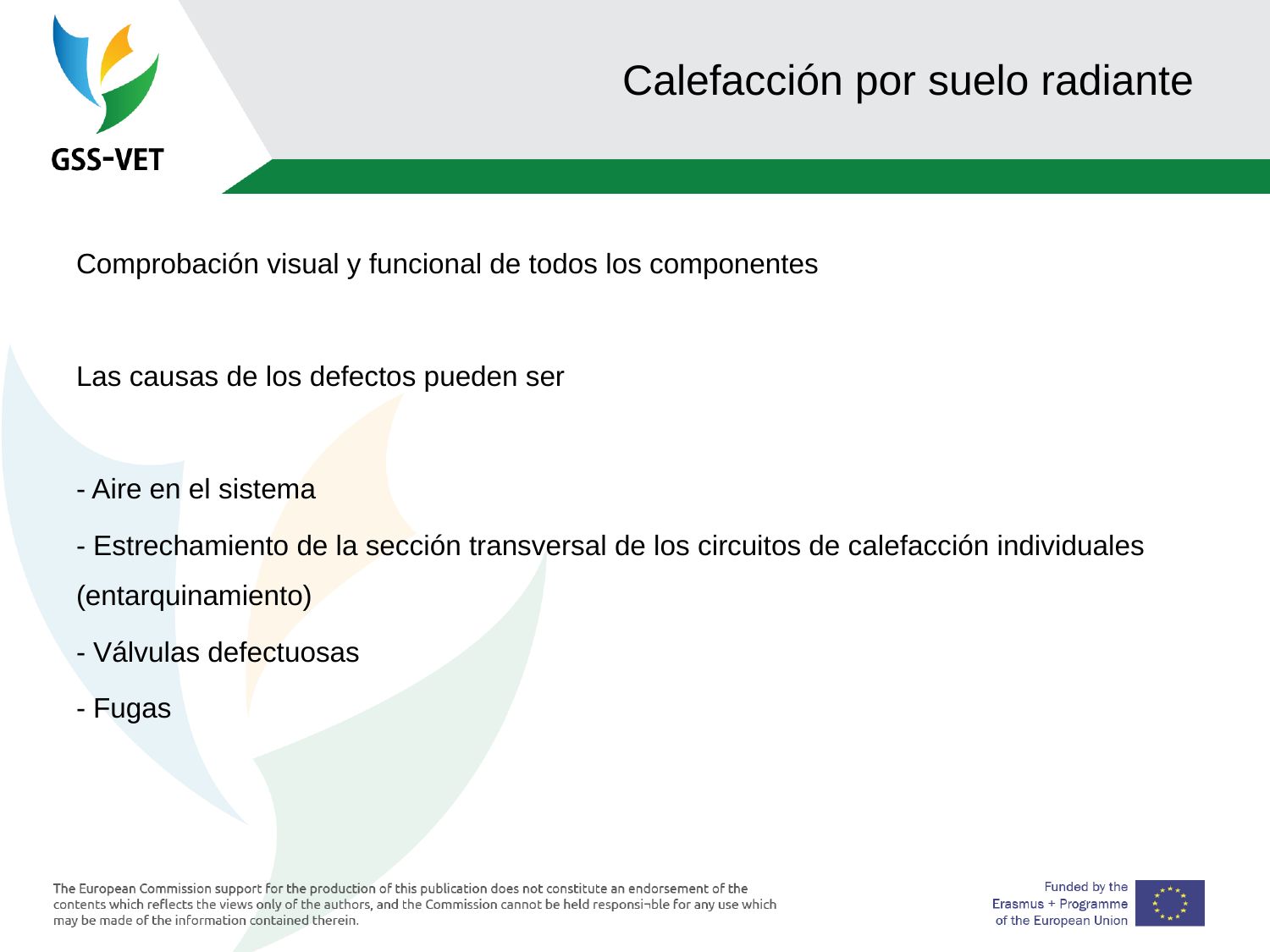

# Calefacción por suelo radiante
Comprobación visual y funcional de todos los componentes

Las causas de los defectos pueden ser

- Aire en el sistema
- Estrechamiento de la sección transversal de los circuitos de calefacción individuales (entarquinamiento)
- Válvulas defectuosas
- Fugas